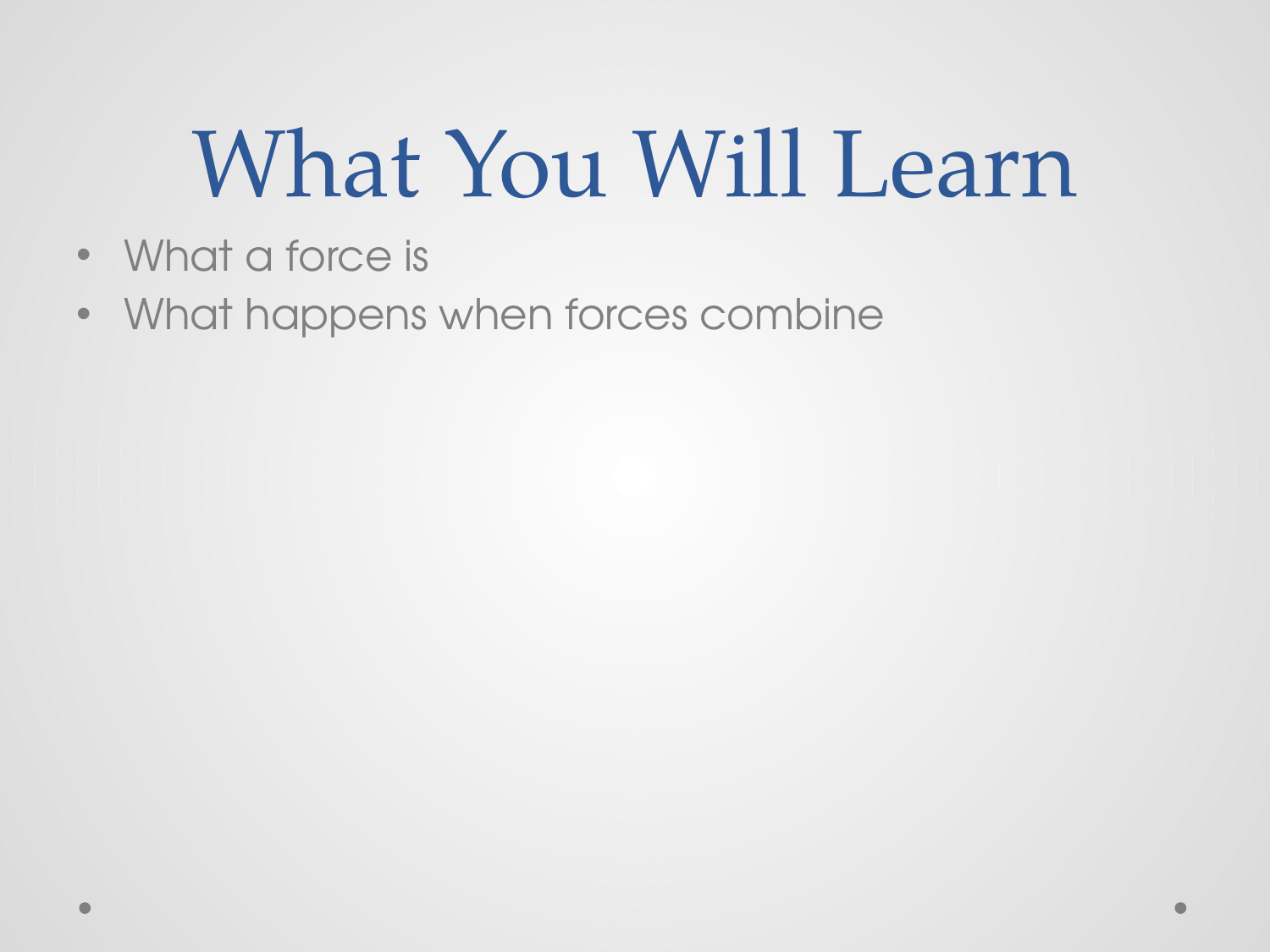

# What You Will Learn
What a force is
What happens when forces combine